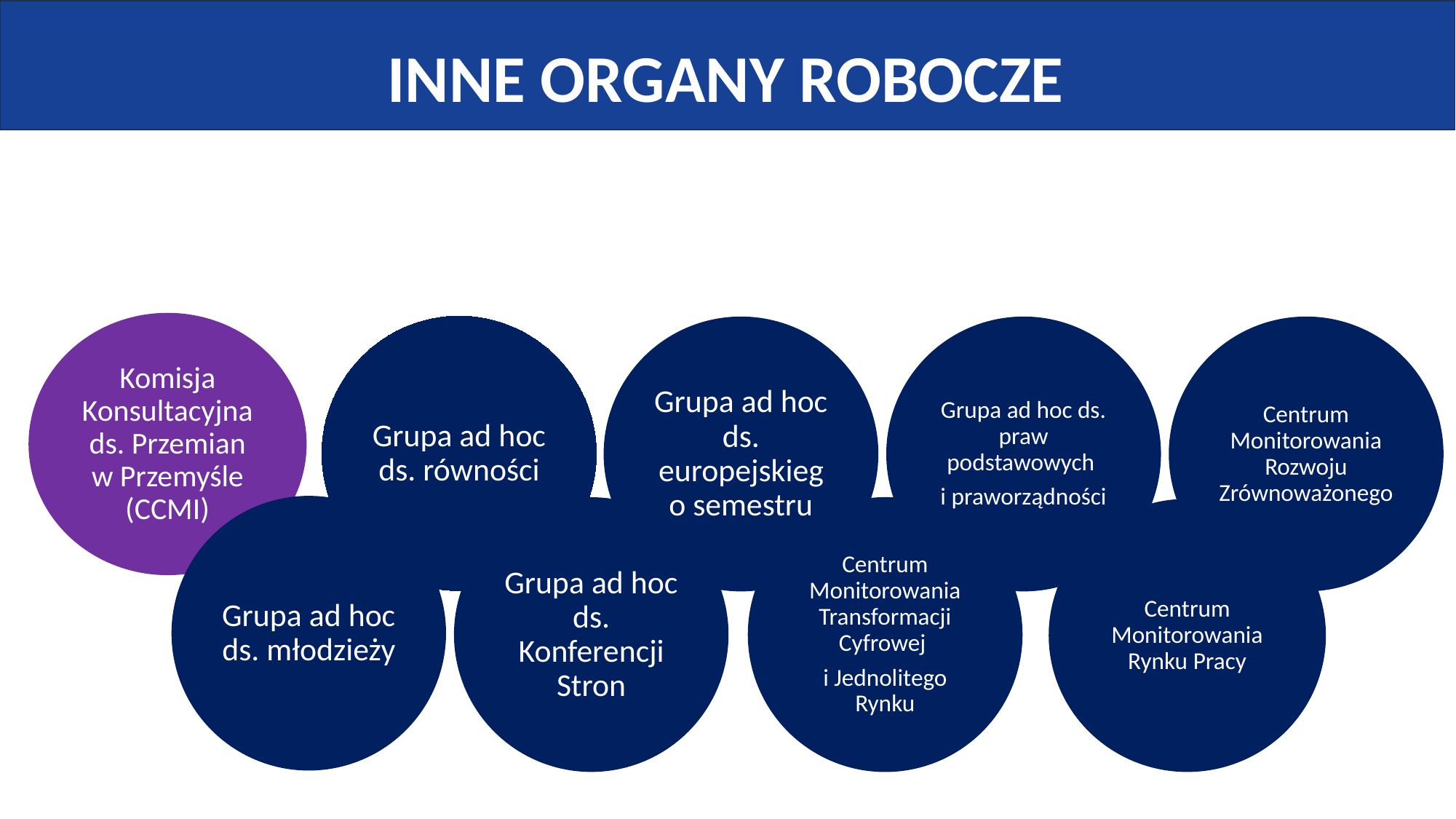

INNE ORGANY ROBOCZE
Grupa ad hoc ds. europejskiego semestru
Centrum Monitorowania Transformacji Cyfrowej
i Jednolitego Rynku
Grupa ad hoc ds. praw podstawowych
i praworządności
Centrum Monitorowania Rynku Pracy
Centrum Monitorowania Rozwoju Zrównoważonego
Grupa ad hoc ds. europejskiego semestru
Centrum Monitorowania Transformacji Cyfrowej i Jednolitego Rynku
Grupa ad hoc ds. praw podstawowych i praworządności
Centrum Monitorowania Rynku Pracy
Komisja Konsultacyjna ds. Przemian w Przemyśle (CCMI)
Grupa ad hoc ds. młodzieży
Grupa ad hoc ds. równości
Grupa ad hoc ds. Konferencji Stron
Centrum Monitorowania Rozwoju Zrównoważonego
Grupa EKES-u
ds. młodzieży